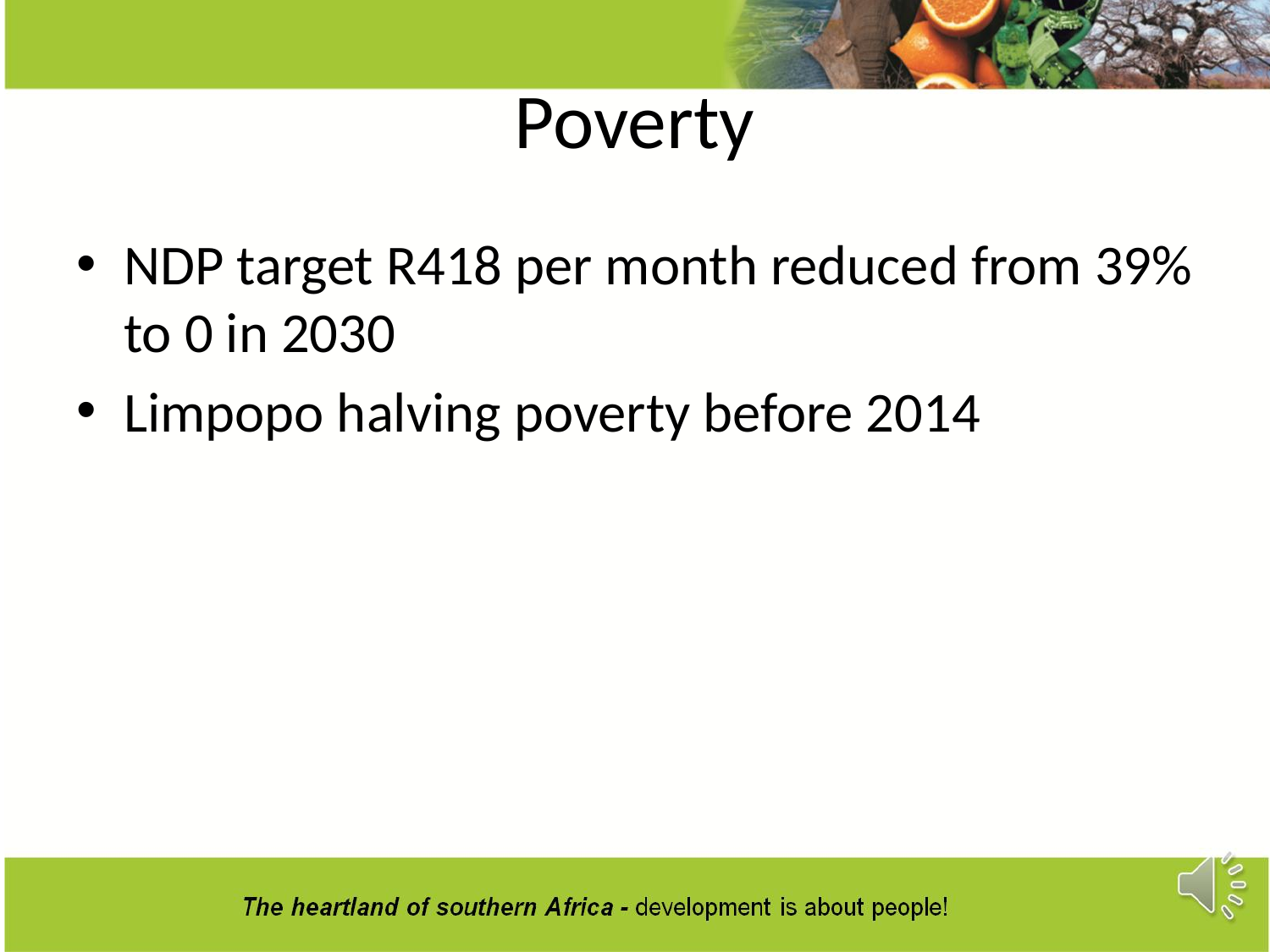

# Poverty
NDP target R418 per month reduced from 39% to 0 in 2030
Limpopo halving poverty before 2014